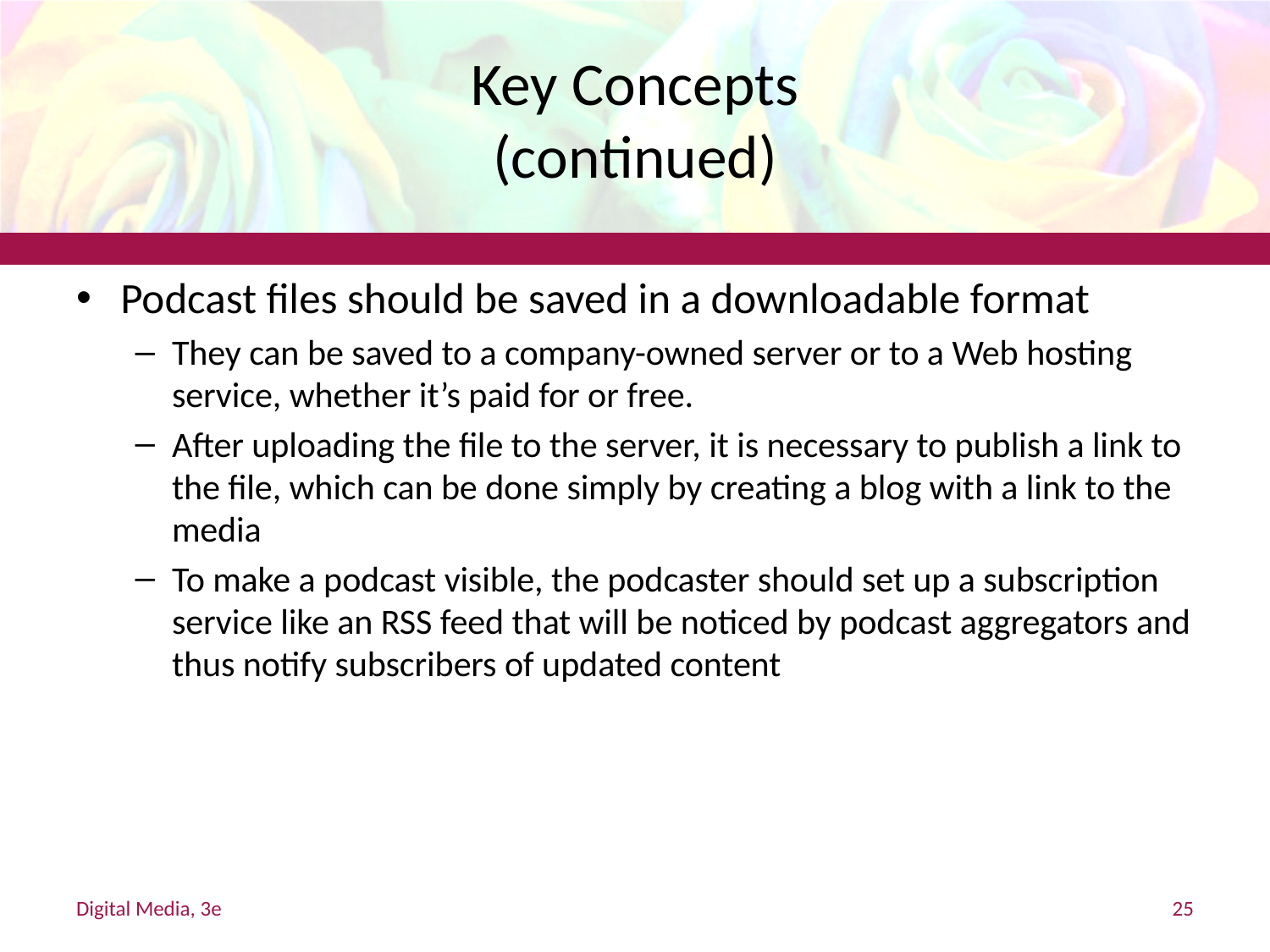

# Key Concepts (continued)
Podcast files should be saved in a downloadable format
They can be saved to a company-owned server or to a Web hosting service, whether it’s paid for or free.
After uploading the file to the server, it is necessary to publish a link to the file, which can be done simply by creating a blog with a link to the media
To make a podcast visible, the podcaster should set up a subscription service like an RSS feed that will be noticed by podcast aggregators and thus notify subscribers of updated content
Digital Media, 3e
25